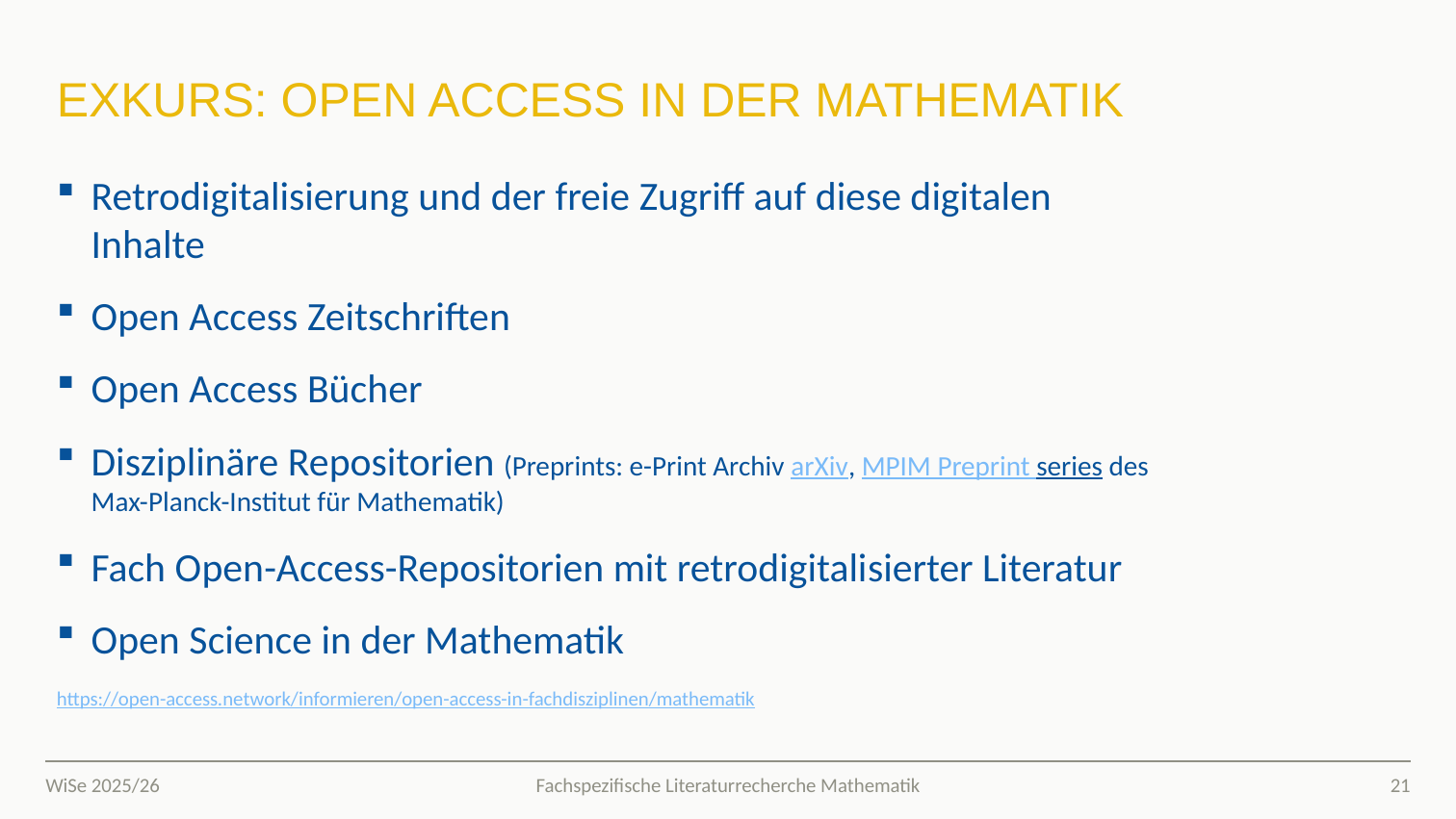

# Exkurs: Open Access in der Mathematik
Retrodigitalisierung und der freie Zugriff auf diese digitalen Inhalte
Open Access Zeitschriften
Open Access Bücher
Disziplinäre Repositorien (Preprints: e-Print Archiv arXiv, MPIM Preprint series des Max-Planck-Institut für Mathematik)
Fach Open-Access-Repositorien mit retrodigitali­sierter Literatur
Open Science in der Mathematik
https://open-access.network/informieren/open-access-in-fachdisziplinen/mathematik

WiSe 2025/26
21
Fachspezifische Literaturrecherche Mathematik